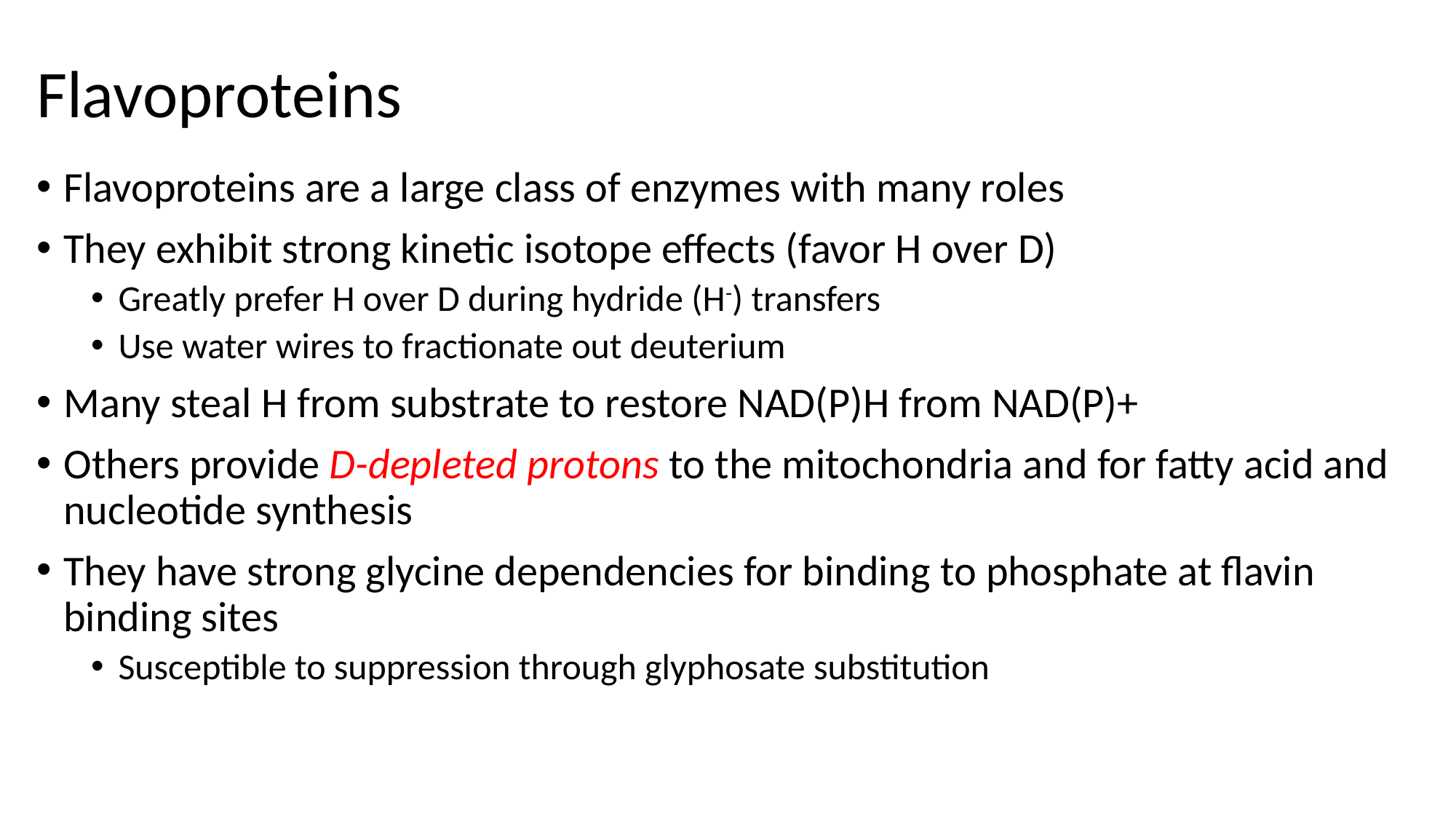

# Flavoproteins
Flavoproteins are a large class of enzymes with many roles
They exhibit strong kinetic isotope effects (favor H over D)
Greatly prefer H over D during hydride (H-) transfers
Use water wires to fractionate out deuterium
Many steal H from substrate to restore NAD(P)H from NAD(P)+
Others provide D-depleted protons to the mitochondria and for fatty acid and nucleotide synthesis
They have strong glycine dependencies for binding to phosphate at flavin binding sites
Susceptible to suppression through glyphosate substitution